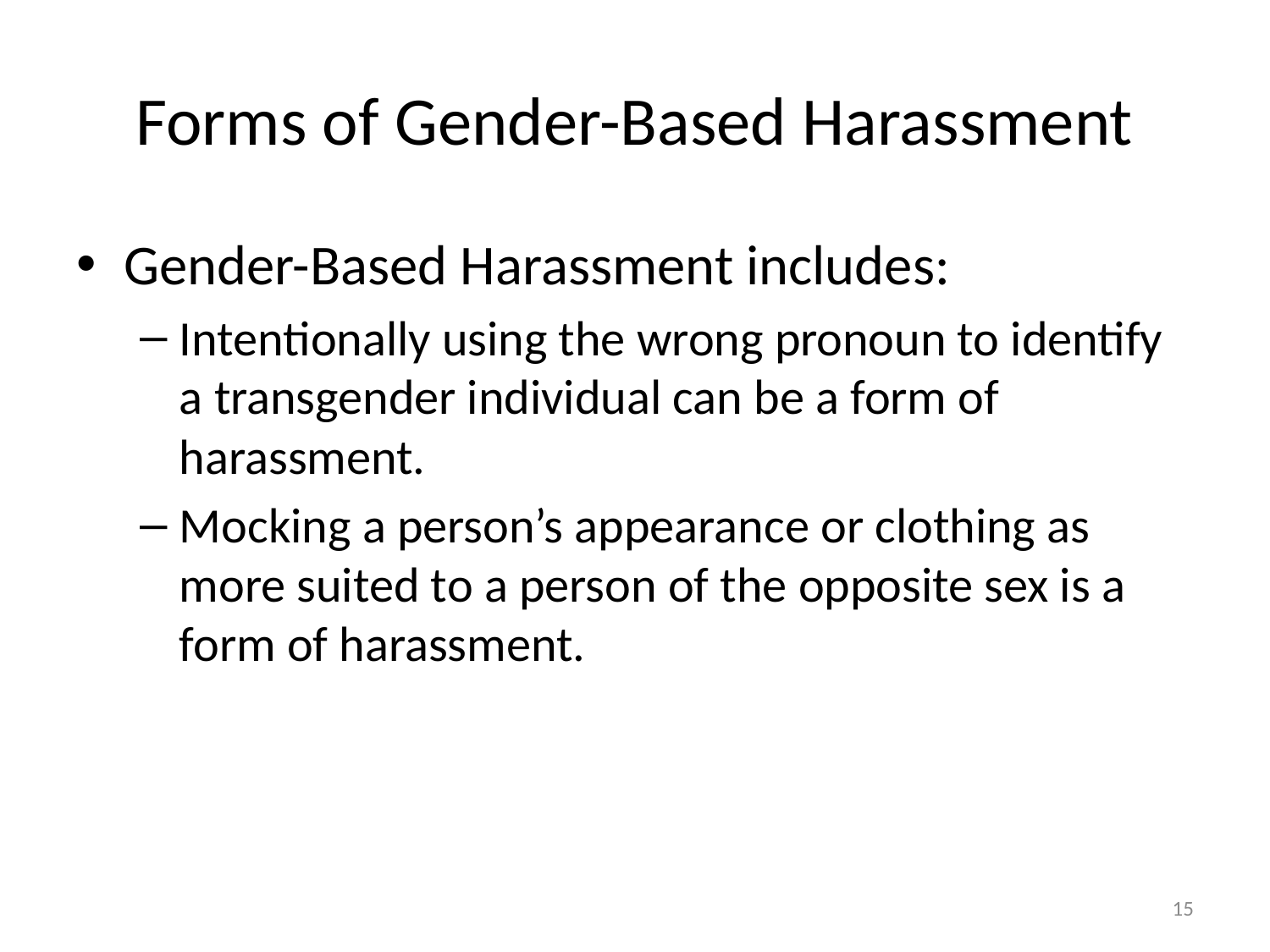

# Forms of Gender-Based Harassment
Gender-Based Harassment includes:
Intentionally using the wrong pronoun to identify a transgender individual can be a form of harassment.
Mocking a person’s appearance or clothing as more suited to a person of the opposite sex is a form of harassment.

15